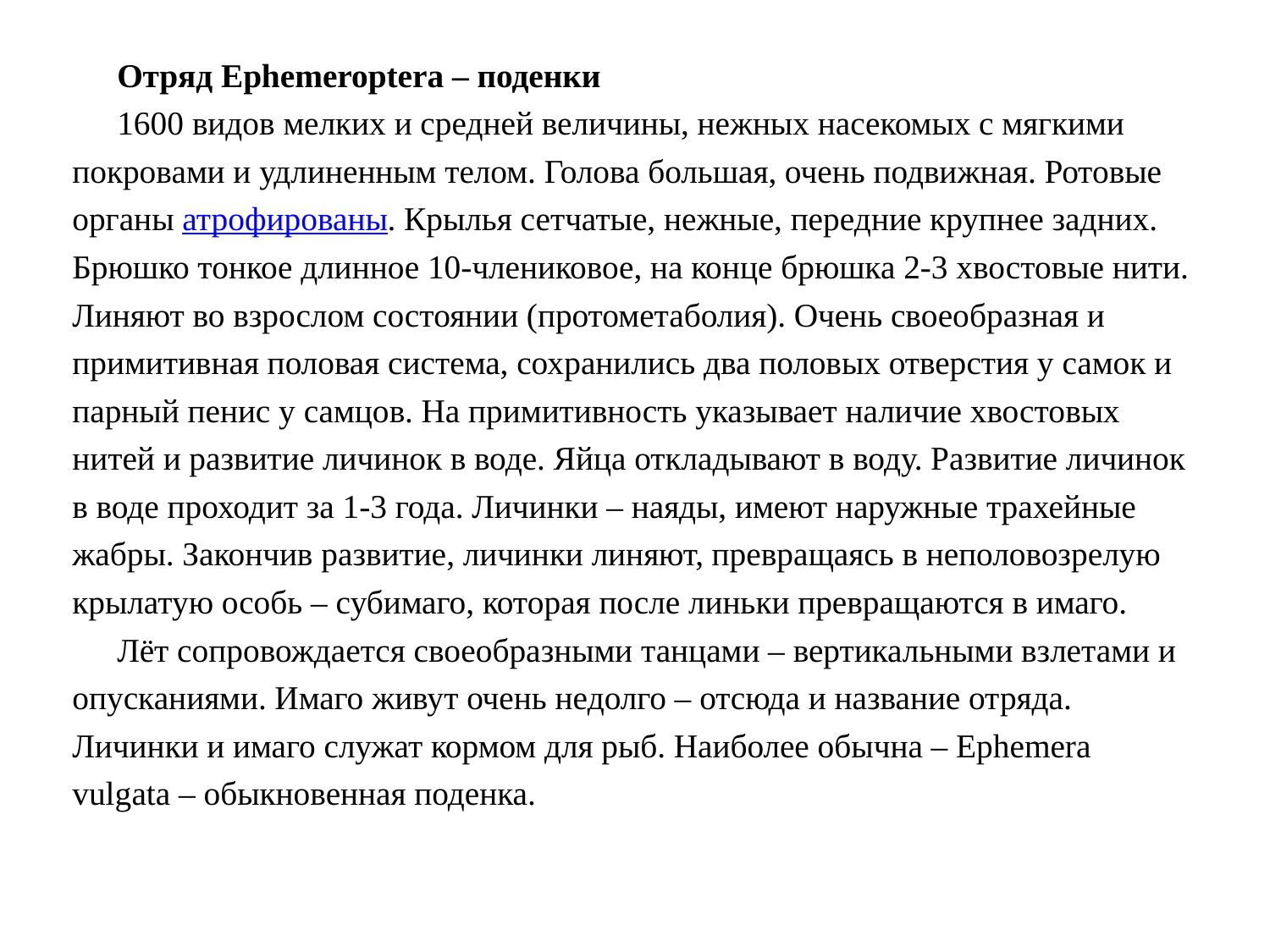

Отряд Ephemeroptera – поденки
1600 видов мелких и средней величины, нежных насекомых с мягкими покровами и удлиненным телом. Голова большая, очень подвижная. Ротовые органы атрофированы. Крылья сетчатые, нежные, передние крупнее задних. Брюшко тонкое длинное 10-члениковое, на конце брюшка 2-3 хвостовые нити. Линяют во взрослом состоянии (протометаболия). Очень своеобразная и примитивная половая система, сохранились два половых отверстия у самок и парный пенис у самцов. На примитивность указывает наличие хвостовых нитей и развитие личинок в воде. Яйца откладывают в воду. Развитие личинок в воде проходит за 1-3 года. Личинки – наяды, имеют наружные трахейные жабры. Закончив развитие, личинки линяют, превращаясь в неполовозрелую крылатую особь – субимаго, которая после линьки превращаются в имаго.
Лёт сопровождается своеобразными танцами – вертикальными взлетами и опусканиями. Имаго живут очень недолго – отсюда и название отряда. Личинки и имаго служат кормом для рыб. Наиболее обычна – Ephemera vulgata – обыкновенная поденка.